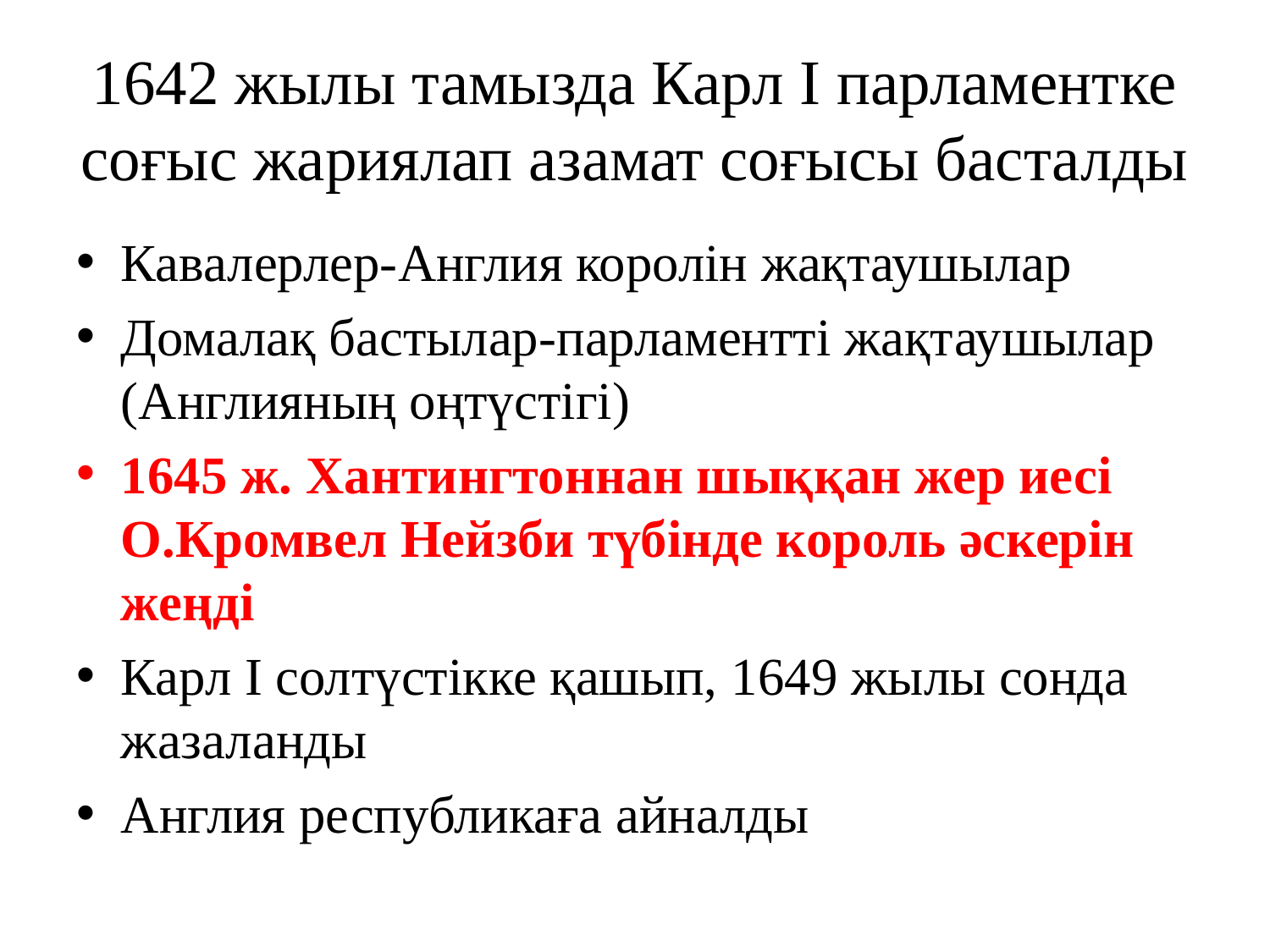

# 1642 жылы тамызда Карл І парламентке соғыс жариялап азамат соғысы басталды
Кавалерлер-Англия королін жақтаушылар
Домалақ бастылар-парламентті жақтаушылар (Англияның оңтүстігі)
1645 ж. Хантингтоннан шыққан жер иесі О.Кромвел Нейзби түбінде король әскерін жеңді
Карл І солтүстікке қашып, 1649 жылы сонда жазаланды
Англия республикаға айналды